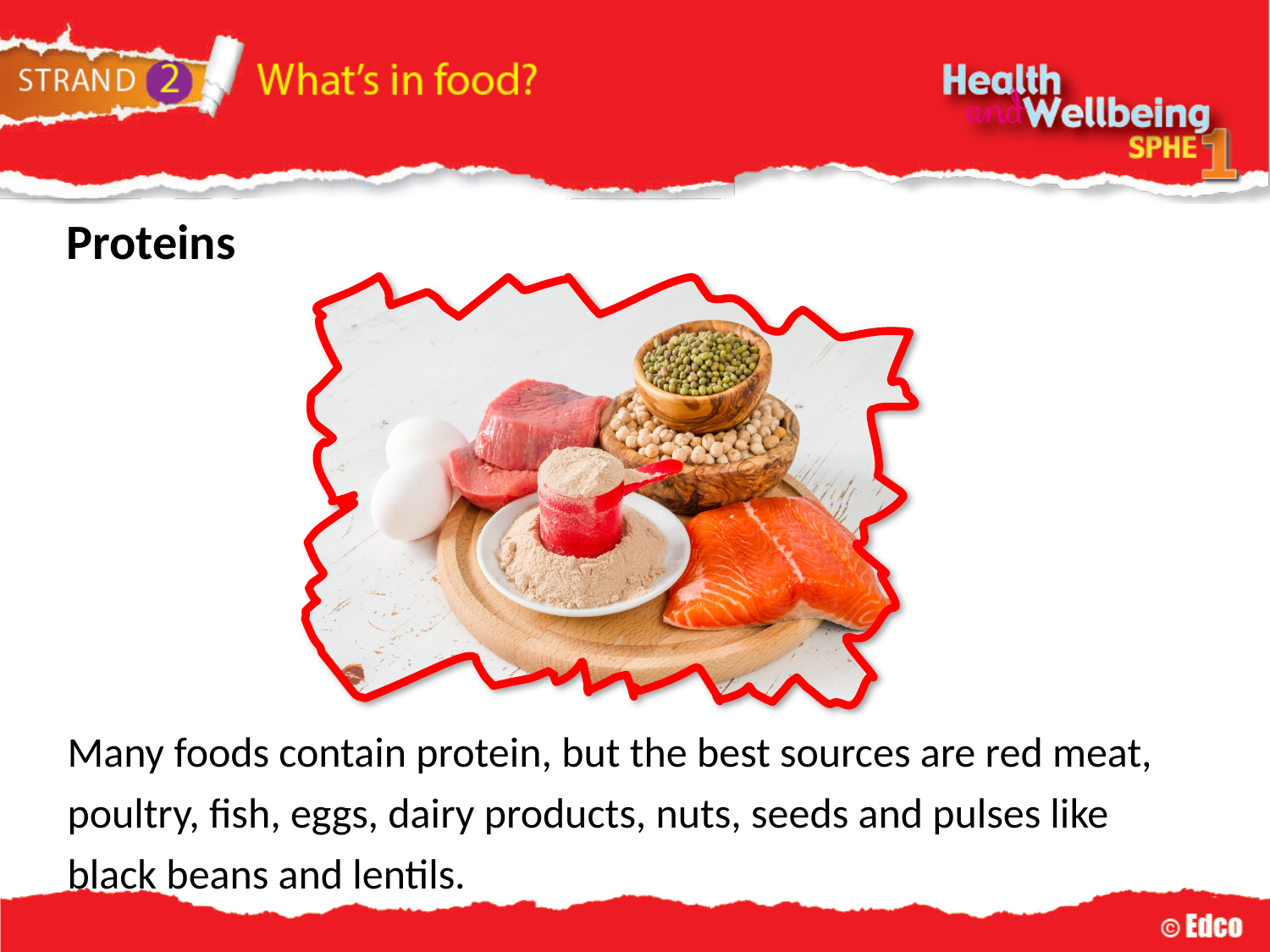

Proteins

Many foods contain protein, but the best sources are red meat, poultry, fish, eggs, dairy products, nuts, seeds and pulses like black beans and lentils.